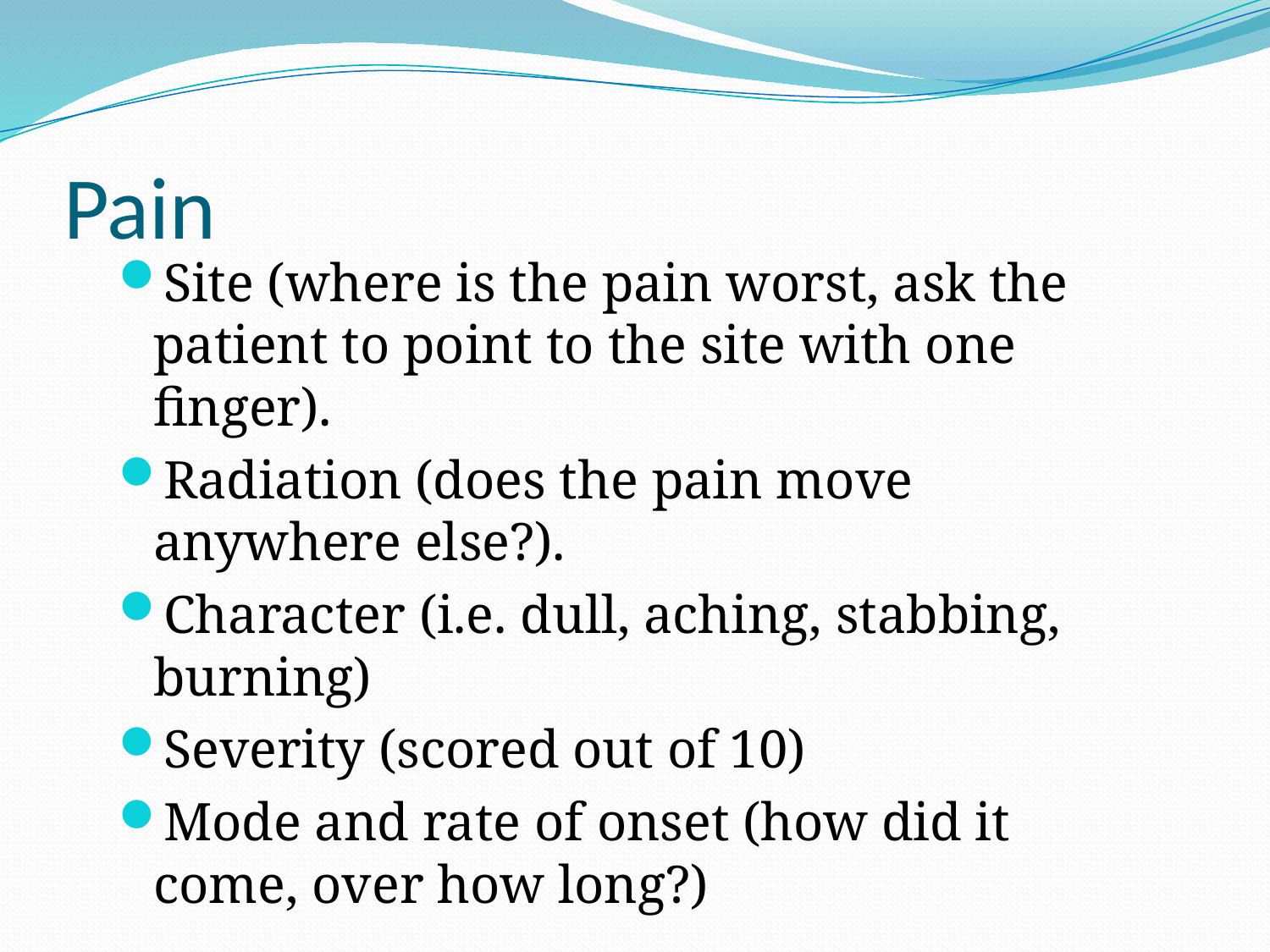

# Pain
Site (where is the pain worst, ask the patient to point to the site with one finger).
Radiation (does the pain move anywhere else?).
Character (i.e. dull, aching, stabbing, burning)
Severity (scored out of 10)
Mode and rate of onset (how did it come, over how long?)